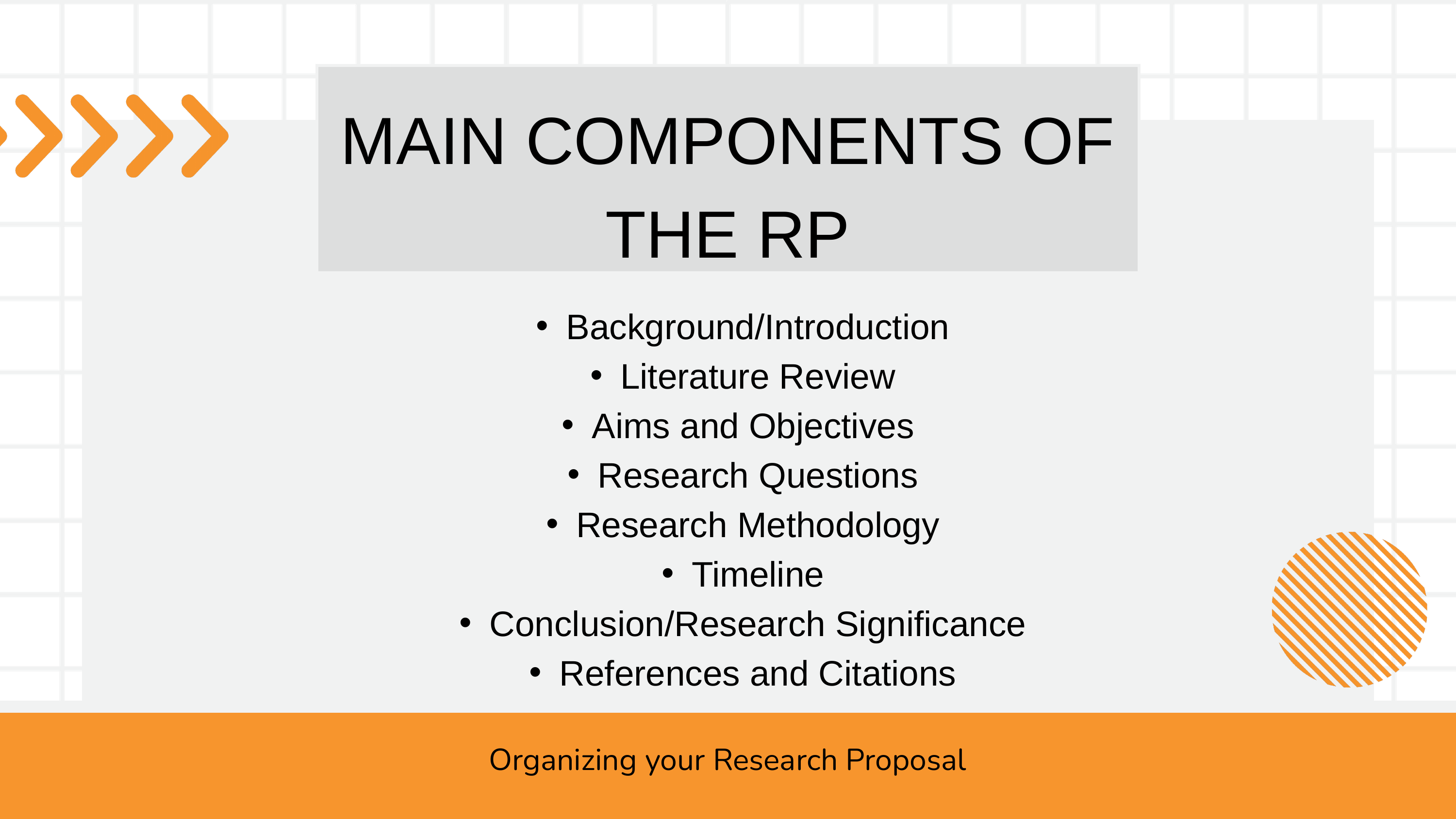

MAIN COMPONENTS OF THE RP

Background/Introduction​
Literature Review
Aims and Objectives ​
Research Questions​
Research Methodology​
Timeline
Conclusion/Research Significance​
References and Citations

Organizing your Research Proposal